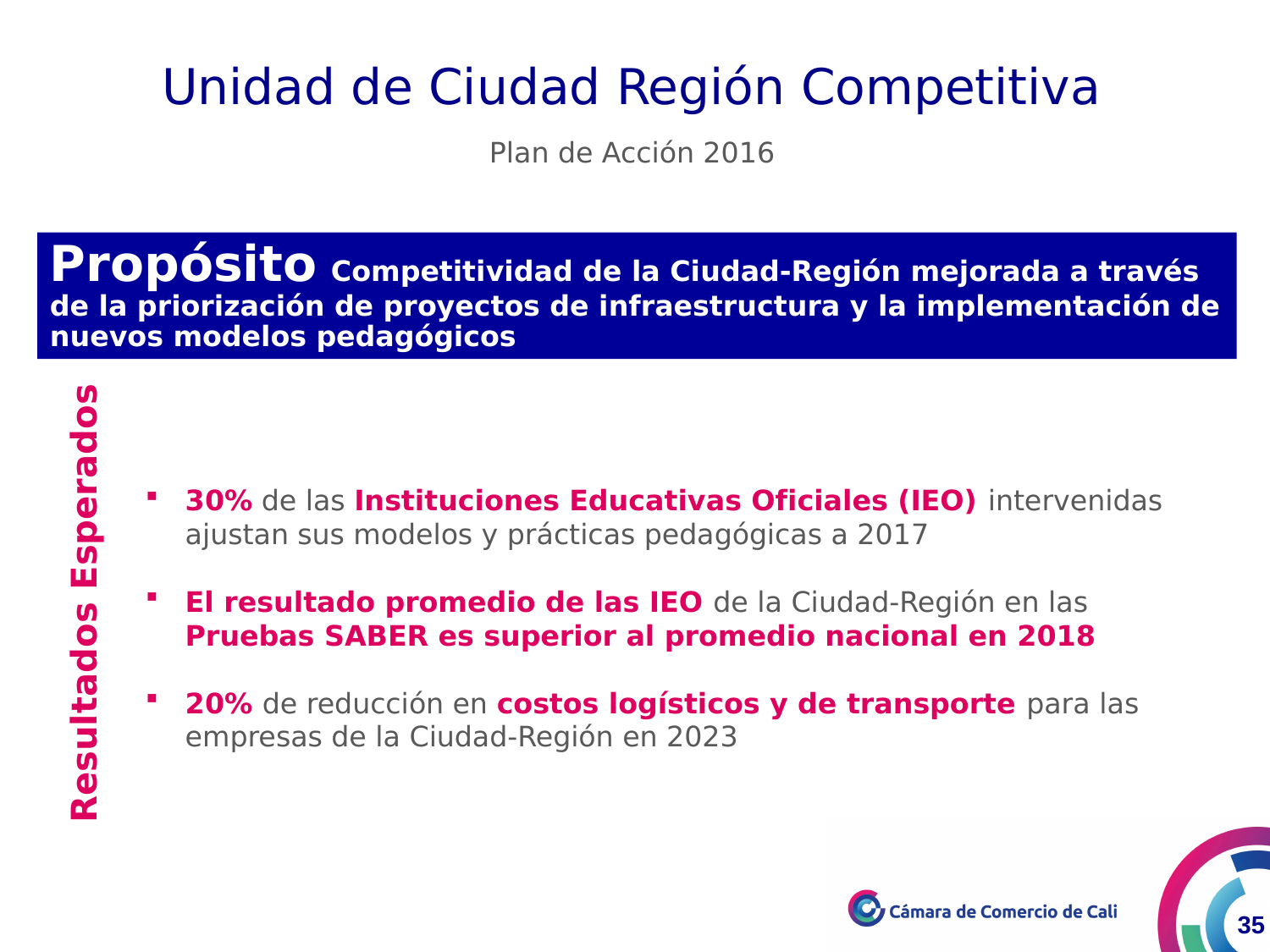

Unidad de Ciudad Región Competitiva
Plan de Acción 2016
Propósito Competitividad de la Ciudad-Región mejorada a través de la priorización de proyectos de infraestructura y la implementación de nuevos modelos pedagógicos

30% de las Instituciones Educativas Oficiales (IEO) intervenidas ajustan sus modelos y prácticas pedagógicas a 2017

El resultado promedio de las IEO de la Ciudad-Región en las Pruebas SABER es superior al promedio nacional en 2018

20% de reducción en costos logísticos y de transporte para las empresas de la Ciudad-Región en 2023

Resultados Esperados